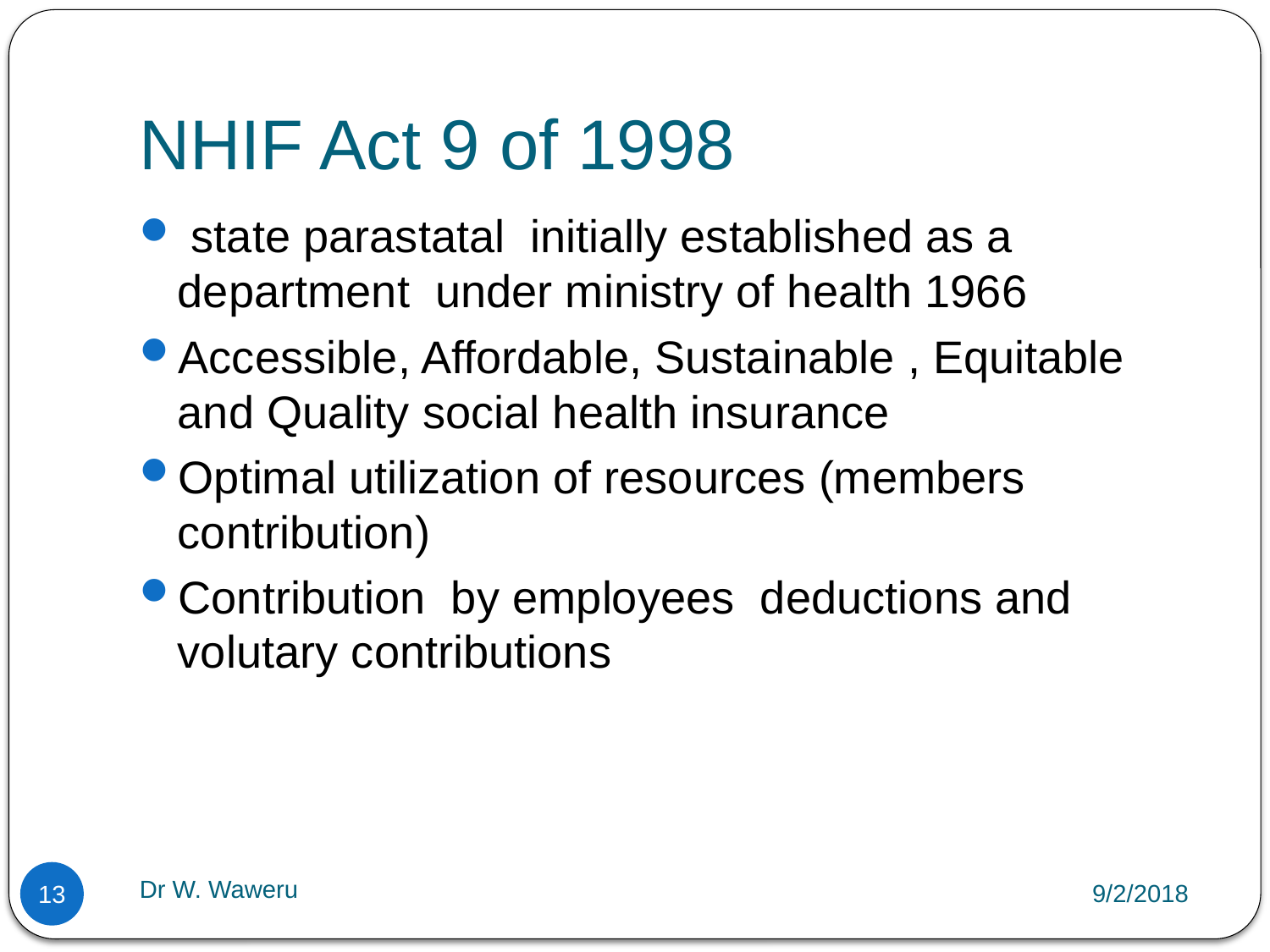

# NHIF Act 9 of 1998
 state parastatal  initially established as a department  under ministry of health 1966
Accessible, Affordable, Sustainable , Equitable and Quality social health insurance
Optimal utilization of resources (members contribution)
Contribution  by employees  deductions and volutary contributions

Dr W. Waweru
9/2/2018
13